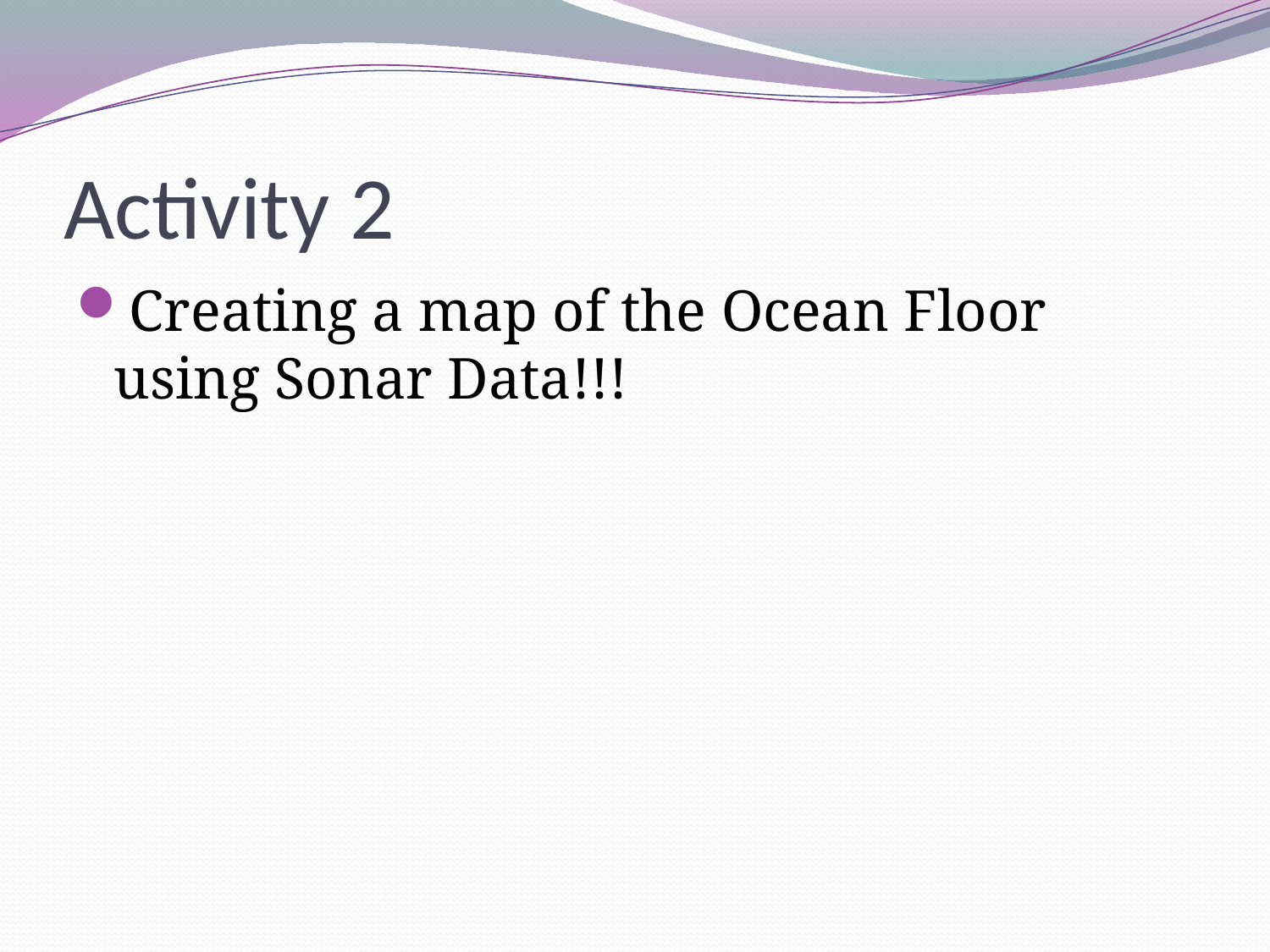

# Activity 2
Creating a map of the Ocean Floor using Sonar Data!!!